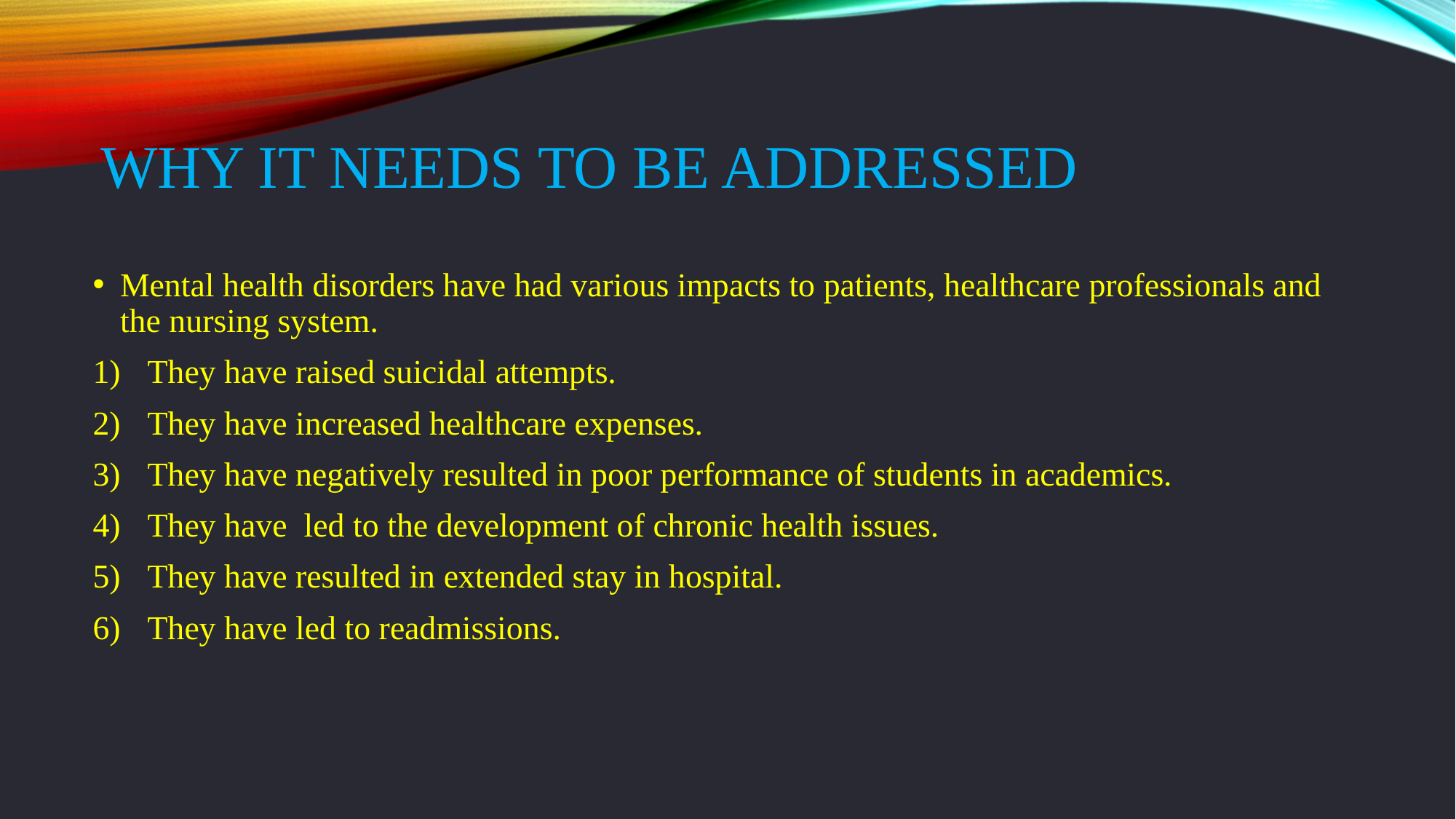

# Why it NEEDS TO BE ADDRESSED
Mental health disorders have had various impacts to patients, healthcare professionals and the nursing system.
They have raised suicidal attempts.
They have increased healthcare expenses.
They have negatively resulted in poor performance of students in academics.
They have  led to the development of chronic health issues.
They have resulted in extended stay in hospital.
They have led to readmissions.